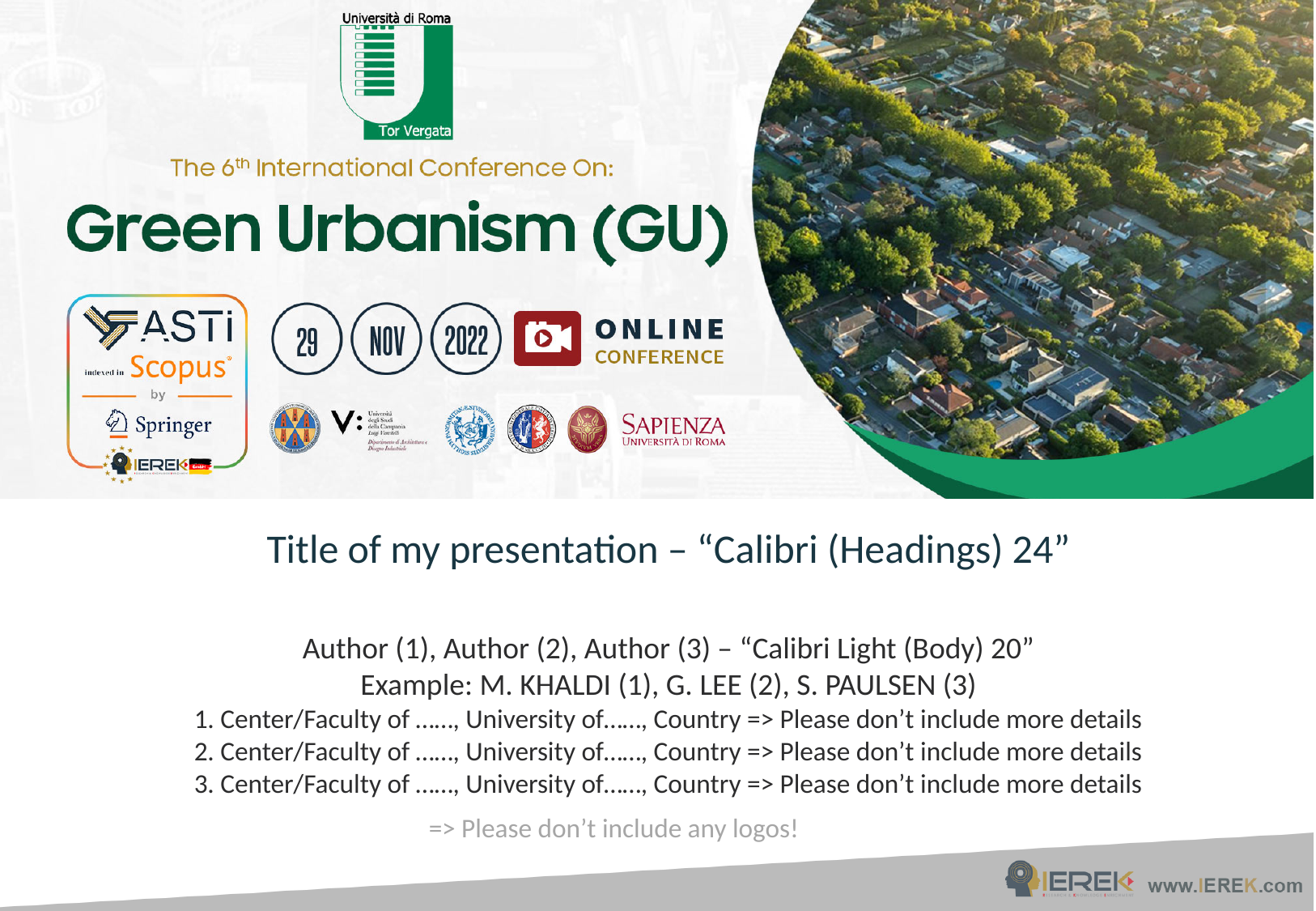

Title of my presentation – “Calibri (Headings) 24”
Author (1), Author (2), Author (3) – “Calibri Light (Body) 20”
Example: M. KHALDI (1), G. LEE (2), S. PAULSEN (3)
1. Center/Faculty of ……, University of……, Country => Please don’t include more details
2. Center/Faculty of ……, University of……, Country => Please don’t include more details
3. Center/Faculty of ……, University of……, Country => Please don’t include more details
=> Please don’t include any logos!